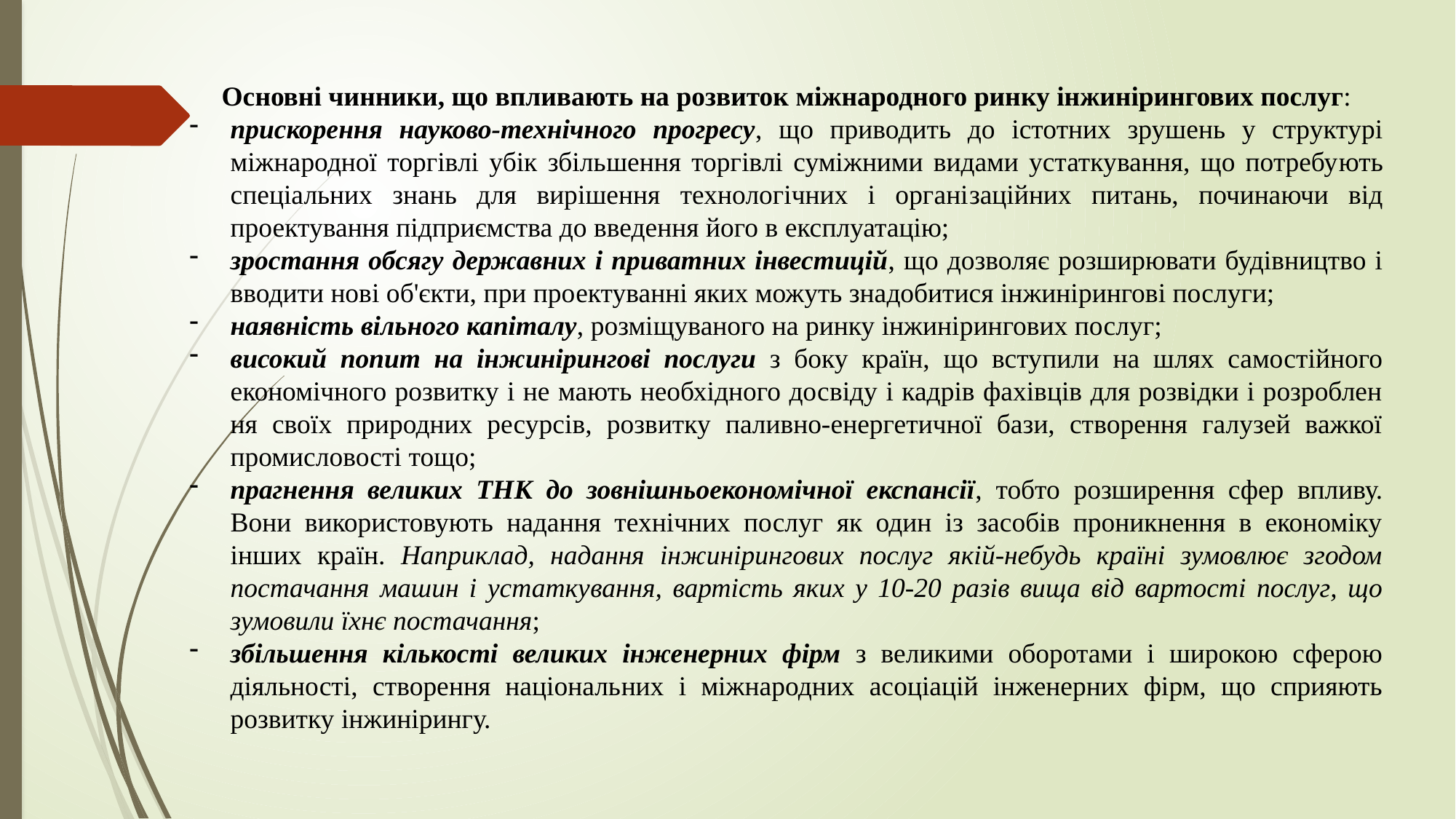

Основні чинники, що впливають на розвиток міжнародного рин­ку інжинірингових послуг:
прискорення науково-технічного прогресу, що приводить до істотних зрушень у структурі міжнародної торгівлі убік збіль­шення торгівлі суміжними видами устаткування, що потребу­ють спеціальних знань для вирішення технологічних і органі­заційних питань, починаючи від проектування підприємства до введення його в експлуатацію;
зростання обсягу державних і приватних інвестицій, що дозво­ляє розширювати будівництво і вводити нові об'єкти, при про­ектуванні яких можуть знадобитися інжинірингові послуги;
наявність вільного капіталу, розміщуваного на ринку інжині­рингових послуг;
високий попит на інжинірингові послуги з боку країн, що всту­пили на шлях самостійного економічного розвитку і не мають необхідного досвіду і кадрів фахівців для розвідки і розроблен­ня своїх природних ресурсів, розвитку паливно-енергетичної бази, створення галузей важкої промисловості тощо;
прагнення великих ТНК до зовнішньоекономічної експансії, тобто розширення сфер впливу. Вони використовують надання технічних послуг як один із засобів проникнення в економіку інших країн. Наприклад, надання інжинірингових послуг якій-небудь країні зумовлює згодом постачання машин і устатку­вання, вартість яких у 10-20 разів вища від вартості послуг, що зумовили їхнє постачання;
збільшення кількості великих інженерних фірм з великими оборотами і широкою сферою діяльності, створення національ­них і міжнародних асоціацій інженерних фірм, що сприяють розвитку інжинірингу.